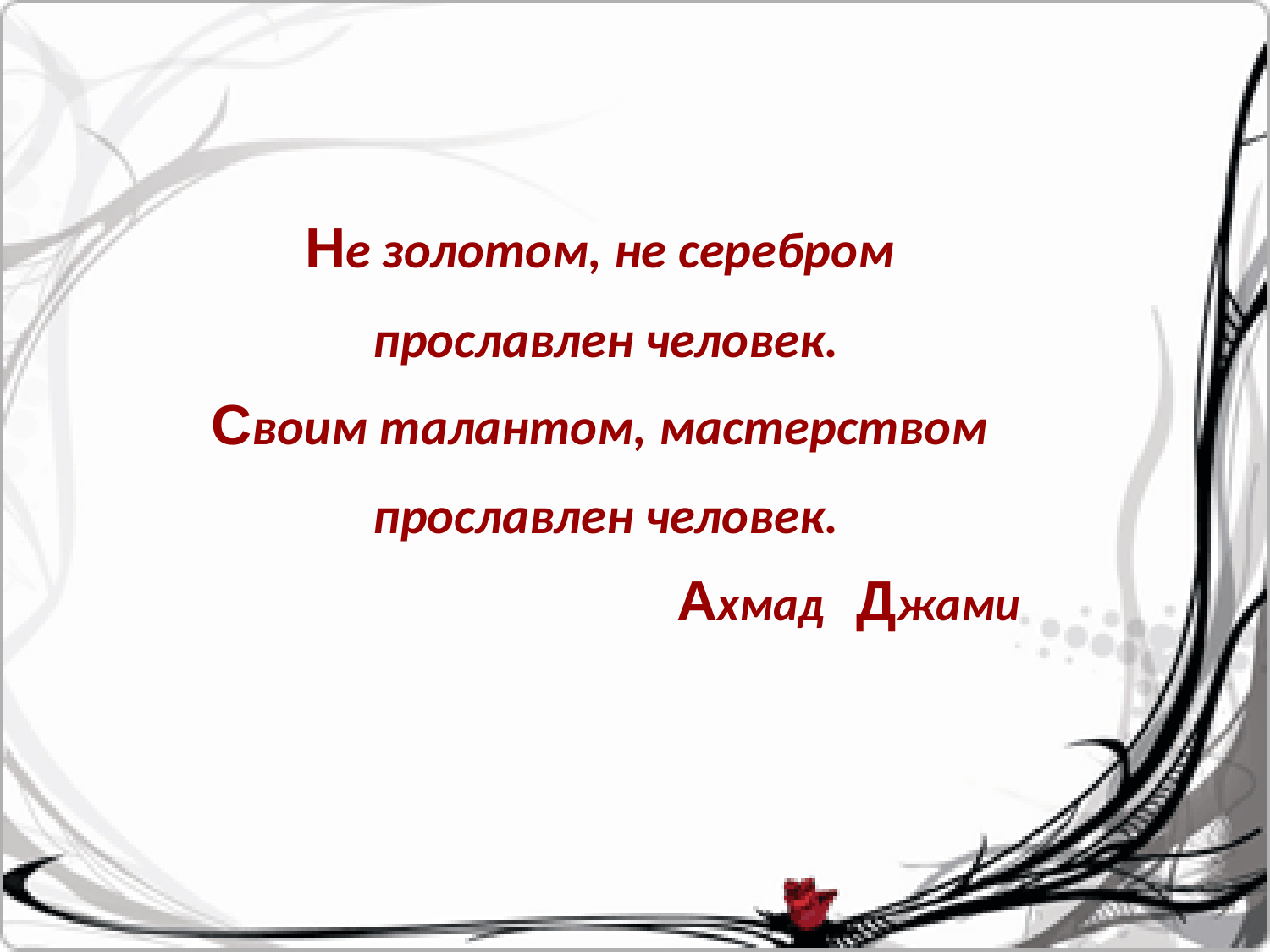

# Не золотом, не серебром прославлен человек. Своим талантом, мастерством прославлен человек. Ахмад   Джами